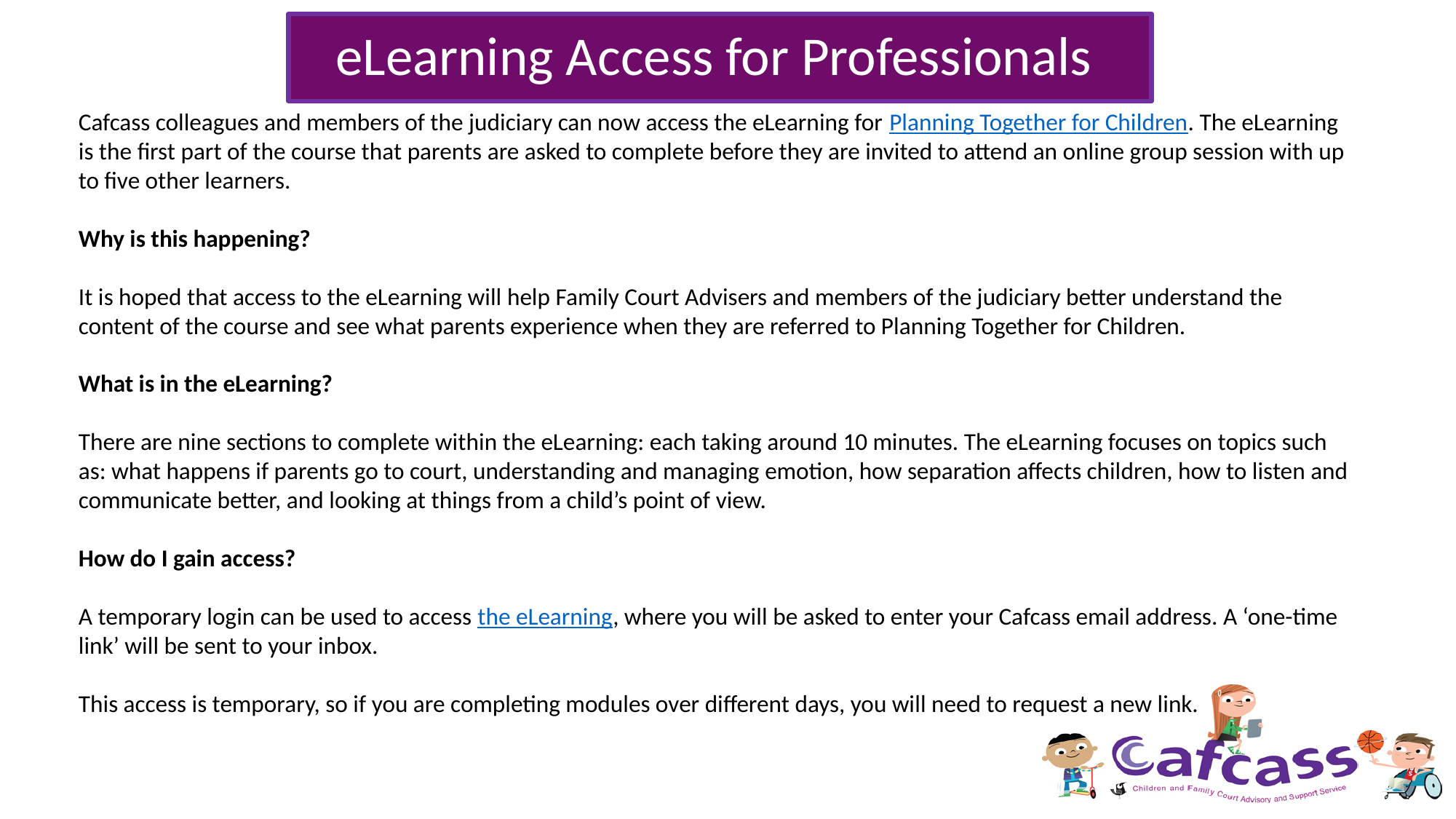

# eLearning Access for Professionals
Cafcass colleagues and members of the judiciary can now access the eLearning for Planning Together for Children. The eLearning is the first part of the course that parents are asked to complete before they are invited to attend an online group session with up to five other learners.

Why is this happening?

It is hoped that access to the eLearning will help Family Court Advisers and members of the judiciary better understand the content of the course and see what parents experience when they are referred to Planning Together for Children.

What is in the eLearning?

There are nine sections to complete within the eLearning: each taking around 10 minutes. The eLearning focuses on topics such as: what happens if parents go to court, understanding and managing emotion, how separation affects children, how to listen and communicate better, and looking at things from a child’s point of view.

How do I gain access?

A temporary login can be used to access the eLearning, where you will be asked to enter your Cafcass email address. A ‘one-time link’ will be sent to your inbox.

This access is temporary, so if you are completing modules over different days, you will need to request a new link.